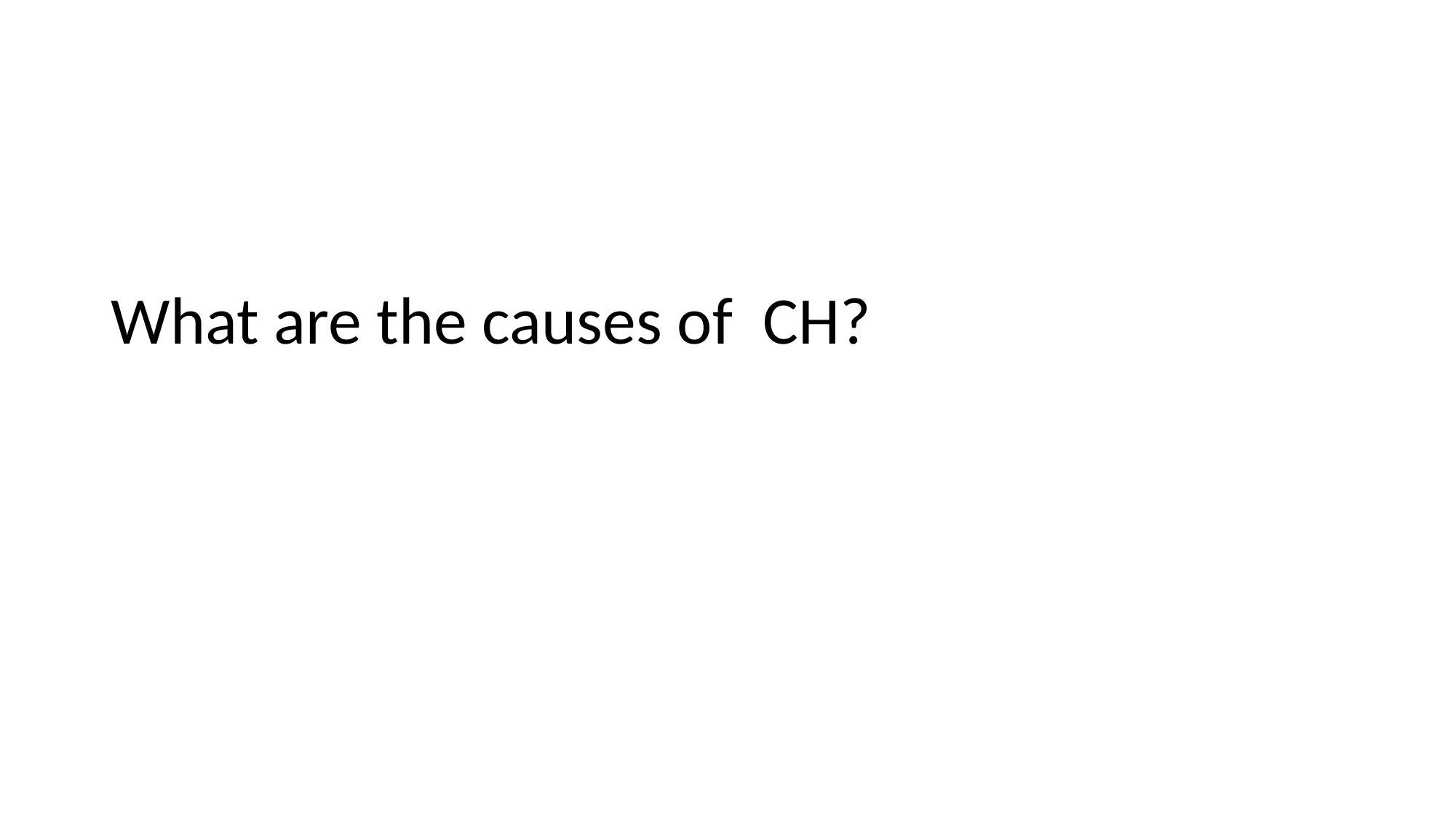

# What are the causes of  CH?